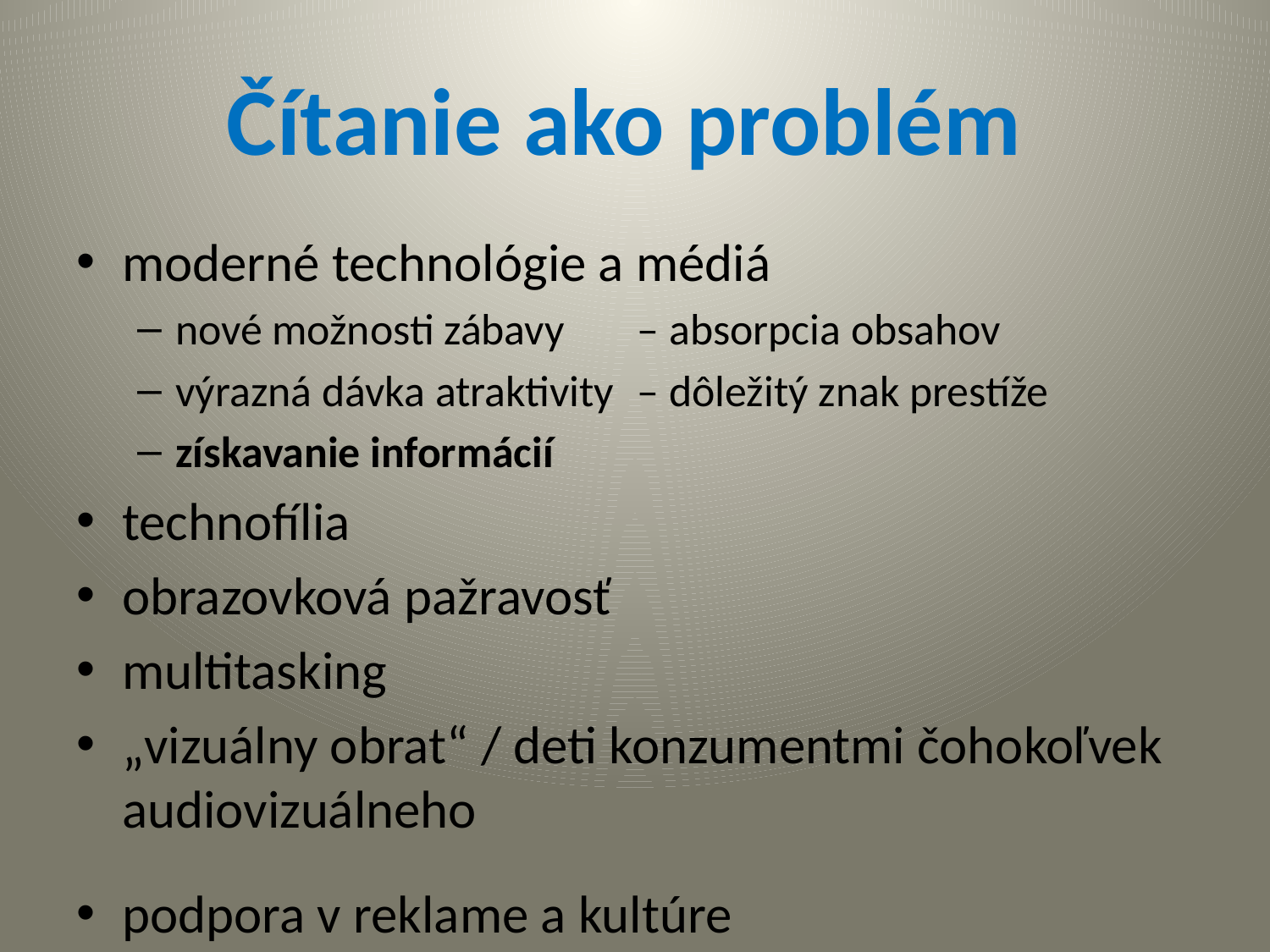

# Čítanie ako problém
moderné technológie a médiá
nové možnosti zábavy	 – absorpcia obsahov
výrazná dávka atraktivity	 – dôležitý znak prestíže
získavanie informácií
technofília
obrazovková pažravosť
multitasking
„vizuálny obrat“ / deti konzumentmi čohokoľvek audiovizuálneho

podpora v reklame a kultúre